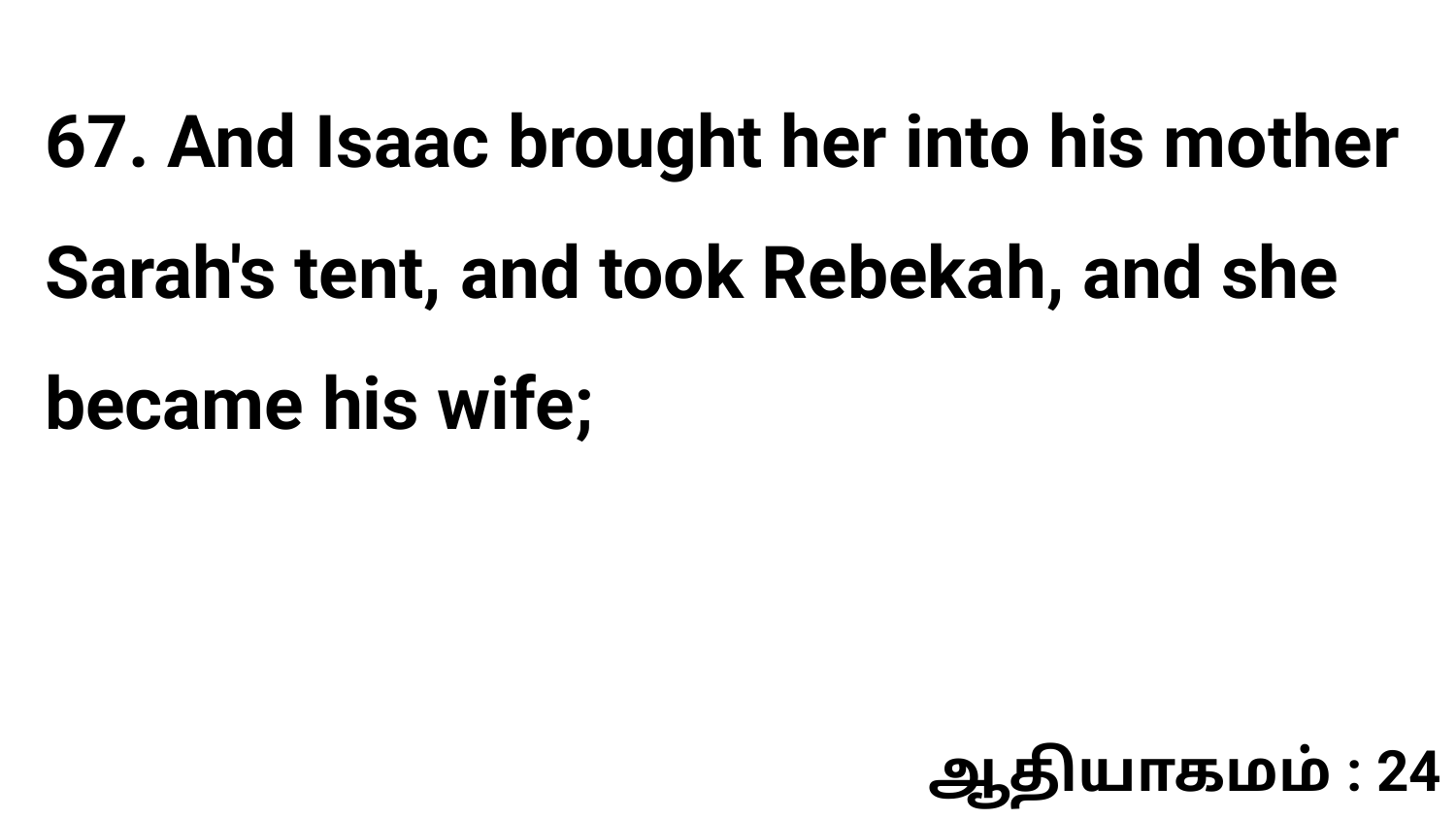

67. And Isaac brought her into his mother Sarah's tent, and took Rebekah, and she became his wife;
ஆதியாகமம் : 24